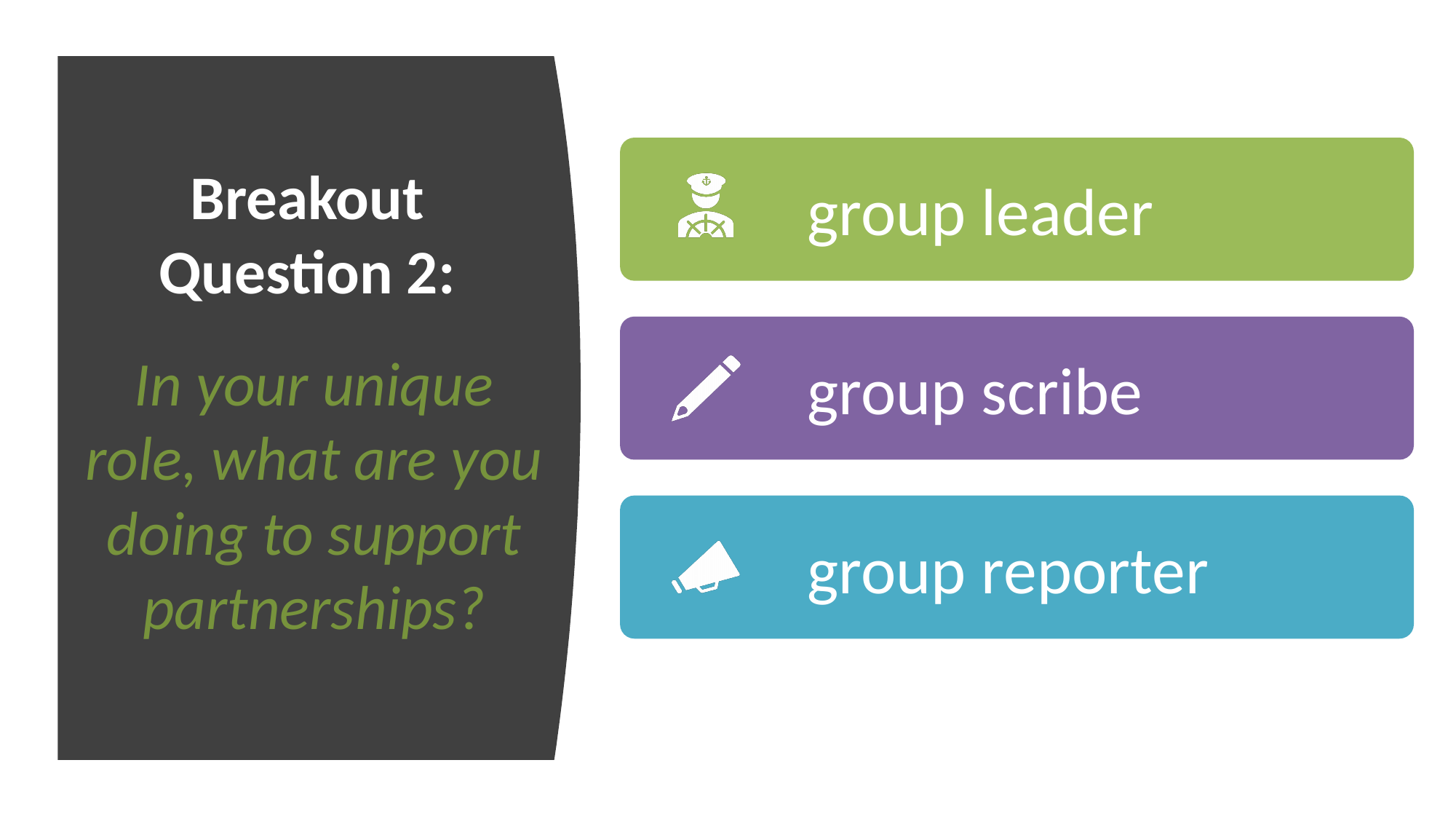

group leader

group scribe

group reporter

# Breakout Question 2: In your unique role, what are you doing to support partnerships?